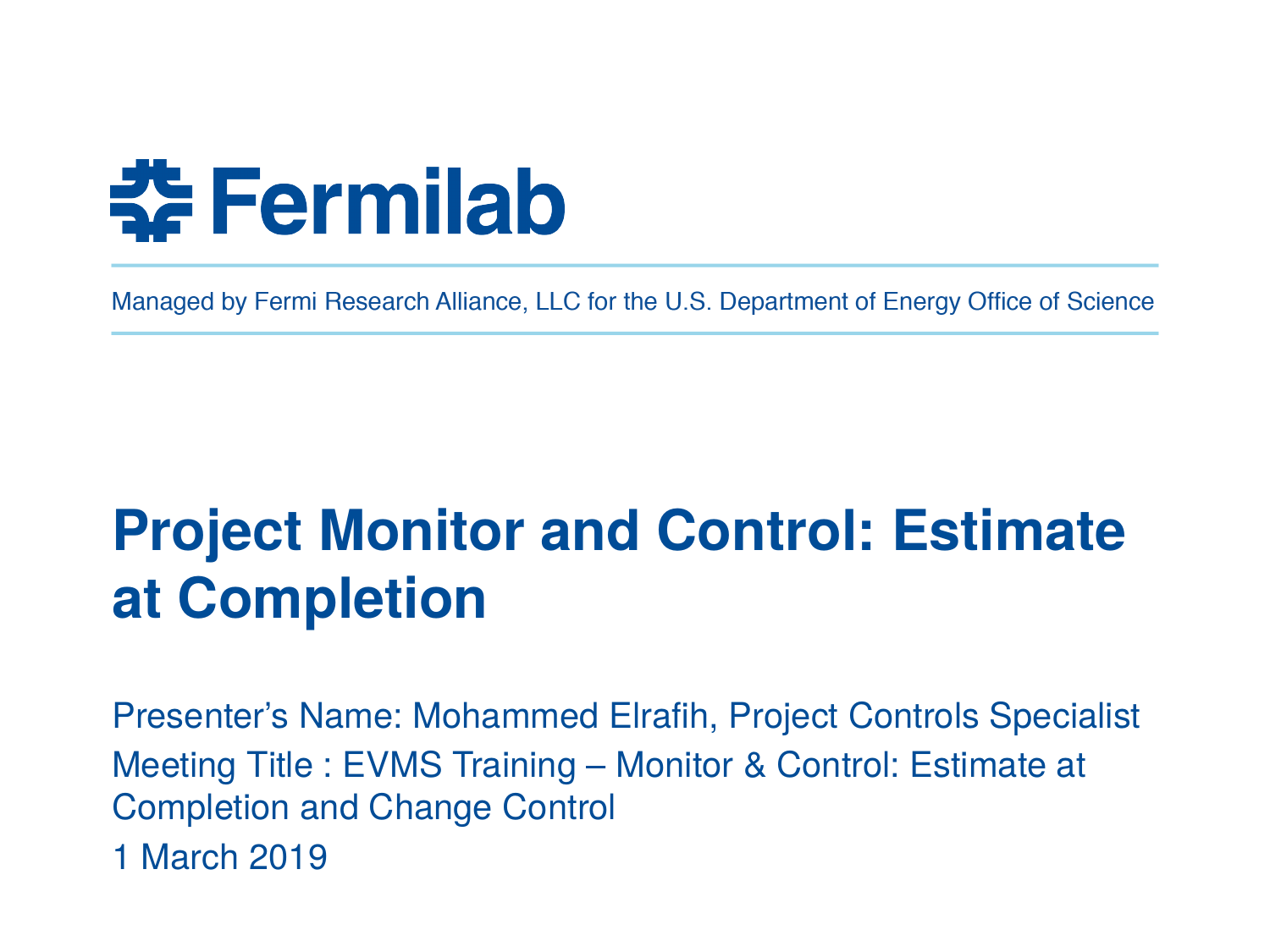

# Project Monitor and Control: Estimate at Completion
Presenter’s Name: Mohammed Elrafih, Project Controls Specialist
Meeting Title : EVMS Training – Monitor & Control: Estimate at Completion and Change Control
1 March 2019